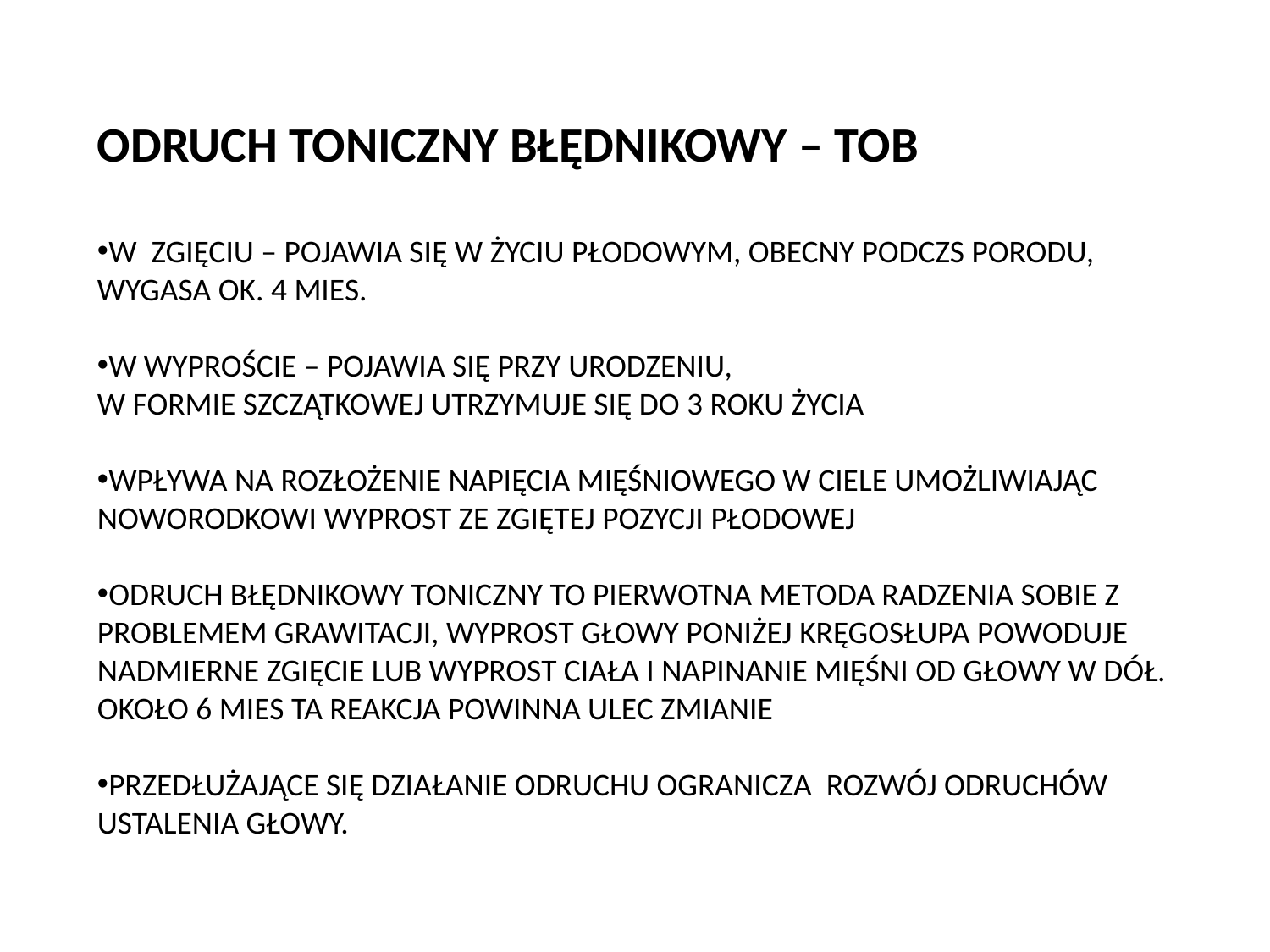

ODRUCH TONICZNY BŁĘDNIKOWY – TOB

W  ZGIĘCIU – POJAWIA SIĘ W ŻYCIU PŁODOWYM, OBECNY PODCZS PORODU, WYGASA OK. 4 MIES.

W WYPROŚCIE – POJAWIA SIĘ PRZY URODZENIU,
W FORMIE SZCZĄTKOWEJ UTRZYMUJE SIĘ DO 3 ROKU ŻYCIA

WPŁYWA NA ROZŁOŻENIE NAPIĘCIA MIĘŚNIOWEGO W CIELE UMOŻLIWIAJĄC NOWORODKOWI WYPROST ZE ZGIĘTEJ POZYCJI PŁODOWEJ

ODRUCH BŁĘDNIKOWY TONICZNY TO PIERWOTNA METODA RADZENIA SOBIE Z PROBLEMEM GRAWITACJI, WYPROST GŁOWY PONIŻEJ KRĘGOSŁUPA POWODUJE NADMIERNE ZGIĘCIE LUB WYPROST CIAŁA I NAPINANIE MIĘŚNI OD GŁOWY W DÓŁ. OKOŁO 6 MIES TA REAKCJA POWINNA ULEC ZMIANIE

PRZEDŁUŻAJĄCE SIĘ DZIAŁANIE ODRUCHU OGRANICZA  ROZWÓJ ODRUCHÓW USTALENIA GŁOWY.